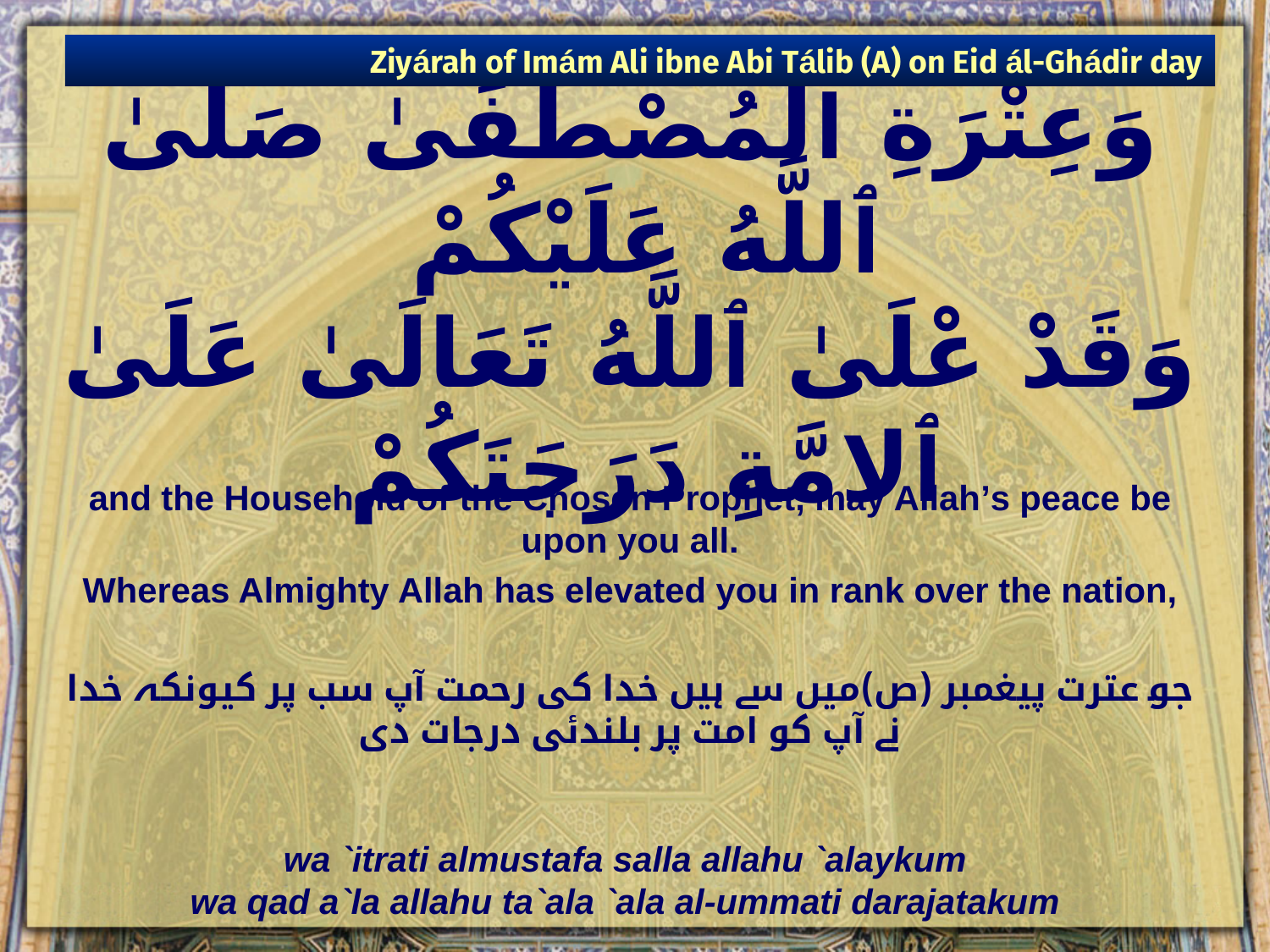

Ziyárah of Imám Ali ibne Abi Tálib (A) on Eid ál-Ghádir day
# وَعِتْرَةِ ٱلْمُصْطَفَىٰ صَلَّىٰ ٱللَّهُ عَلَيْكُمْ وَقَدْ عْلَىٰ ٱللَّهُ تَعَالَىٰ عَلَىٰ ٱلامَّةِ دَرَجَتَكُمْ
and the Household of the Chosen Prophet, may Allah’s peace be upon you all.
Whereas Almighty Allah has elevated you in rank over the nation,

جو عترت پیغمبر (ص)میں سے ہیں خدا کی رحمت آپ سب پر کیونکہ خدا نے آپ کو امت پر بلندئی درجات دی
wa `itrati almustafa salla allahu `alaykum
wa qad a`la allahu ta`ala `ala al-ummati darajatakum